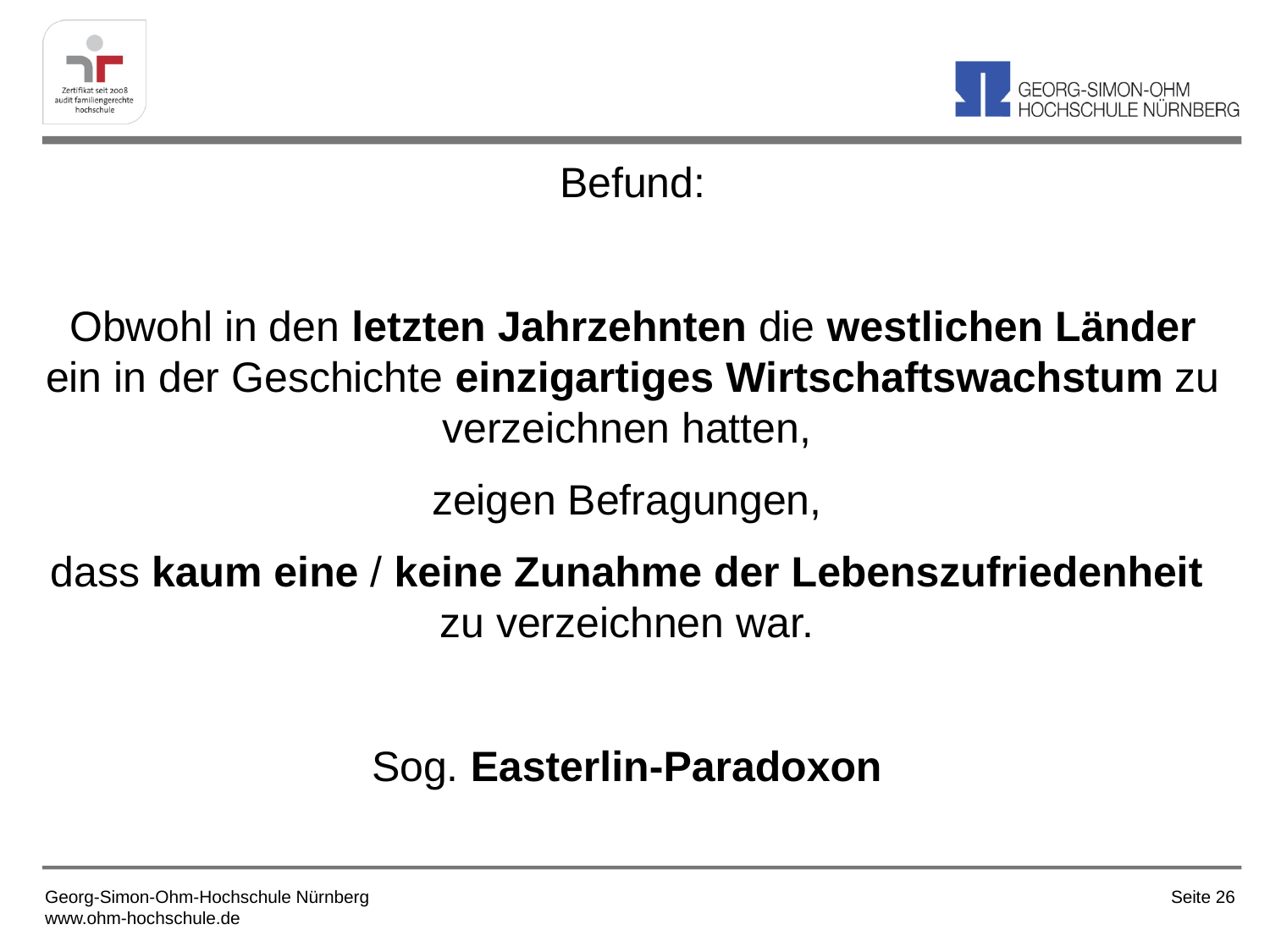

Befund:

Obwohl in den letzten Jahrzehnten die westlichen Länder ein in der Geschichte einzigartiges Wirtschaftswachstum zu verzeichnen hatten,
zeigen Befragungen,
dass kaum eine / keine Zunahme der Lebenszufriedenheit  zu verzeichnen war.

Sog. Easterlin-Paradoxon

Georg-Simon-Ohm-Hochschule Nürnberg
www.ohm-hochschule.de
Seite 26